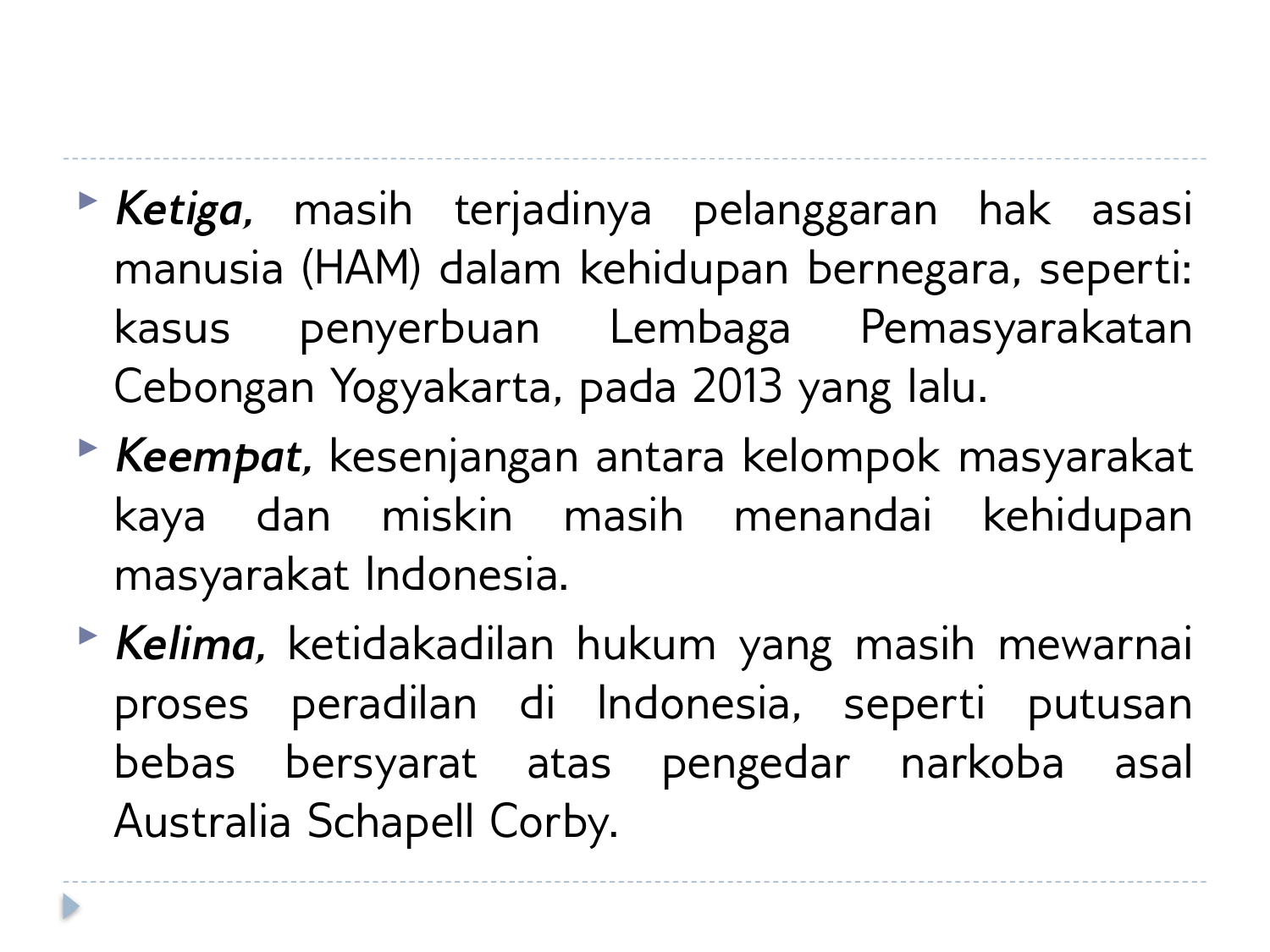

Ketiga, masih terjadinya pelanggaran hak asasi manusia (HAM) dalam kehidupan bernegara, seperti: kasus penyerbuan Lembaga Pemasyarakatan Cebongan Yogyakarta, pada 2013 yang lalu.
Keempat, kesenjangan antara kelompok masyarakat kaya dan miskin masih menandai kehidupan masyarakat Indonesia.
Kelima, ketidakadilan hukum yang masih mewarnai proses peradilan di Indonesia, seperti putusan bebas bersyarat atas pengedar narkoba asal Australia Schapell Corby.